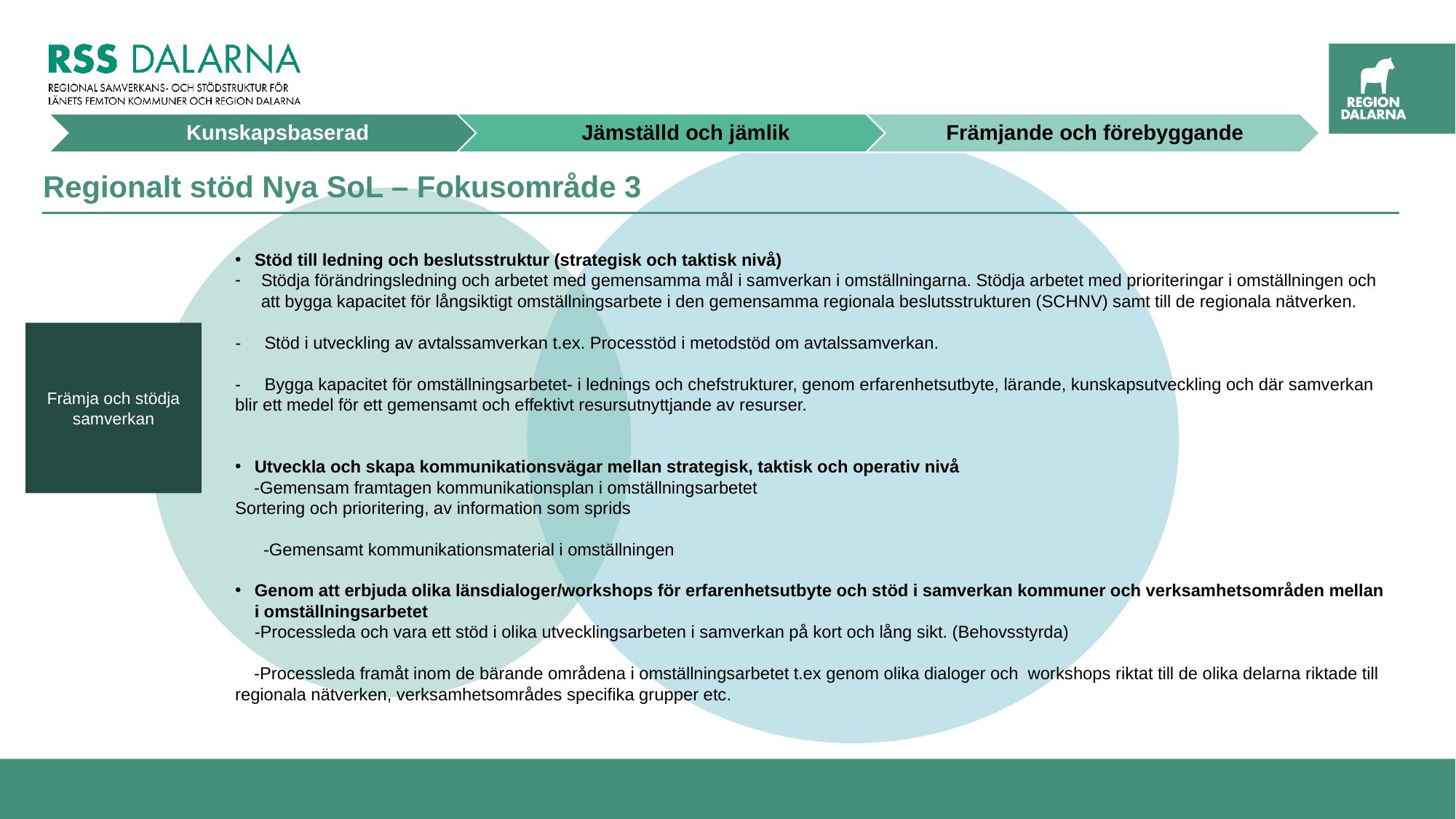

Kunskapsbaserad
Jämställd och jämlik
Främjande och förebyggande

# Regionalt stöd Nya SoL – Fokusområde 3

Stöd till ledning och beslutsstruktur (strategisk och taktisk nivå)
Stödja förändringsledning och arbetet med gemensamma mål i samverkan i omställningarna. Stödja arbetet med prioriteringar i omställningen och att bygga kapacitet för långsiktigt omställningsarbete i den gemensamma regionala beslutsstrukturen (SCHNV) samt till de regionala nätverken.

-     Stöd i utveckling av avtalssamverkan t.ex. Processtöd i metodstöd om avtalssamverkan.

-     Bygga kapacitet för omställningsarbetet- i lednings och chefstrukturer, genom erfarenhetsutbyte, lärande, kunskapsutveckling och där samverkan blir ett medel för ett gemensamt och effektivt resursutnyttjande av resurser.

Utveckla och skapa kommunikationsvägar mellan strategisk, taktisk och operativ nivå
    -Gemensam framtagen kommunikationsplan i omställningsarbetet
Sortering och prioritering, av information som sprids

      -Gemensamt kommunikationsmaterial i omställningen

Genom att erbjuda olika länsdialoger/workshops för erfarenhetsutbyte och stöd i samverkan kommuner och verksamhetsområden mellan i omställningsarbetet
-Processleda och vara ett stöd i olika utvecklingsarbeten i samverkan på kort och lång sikt. (Behovsstyrda)
    -Processleda framåt inom de bärande områdena i omställningsarbetet t.ex genom olika dialoger och  workshops riktat till de olika delarna riktade till regionala nätverken, verksamhetsområdes specifika grupper etc.

Främja och stödja samverkan